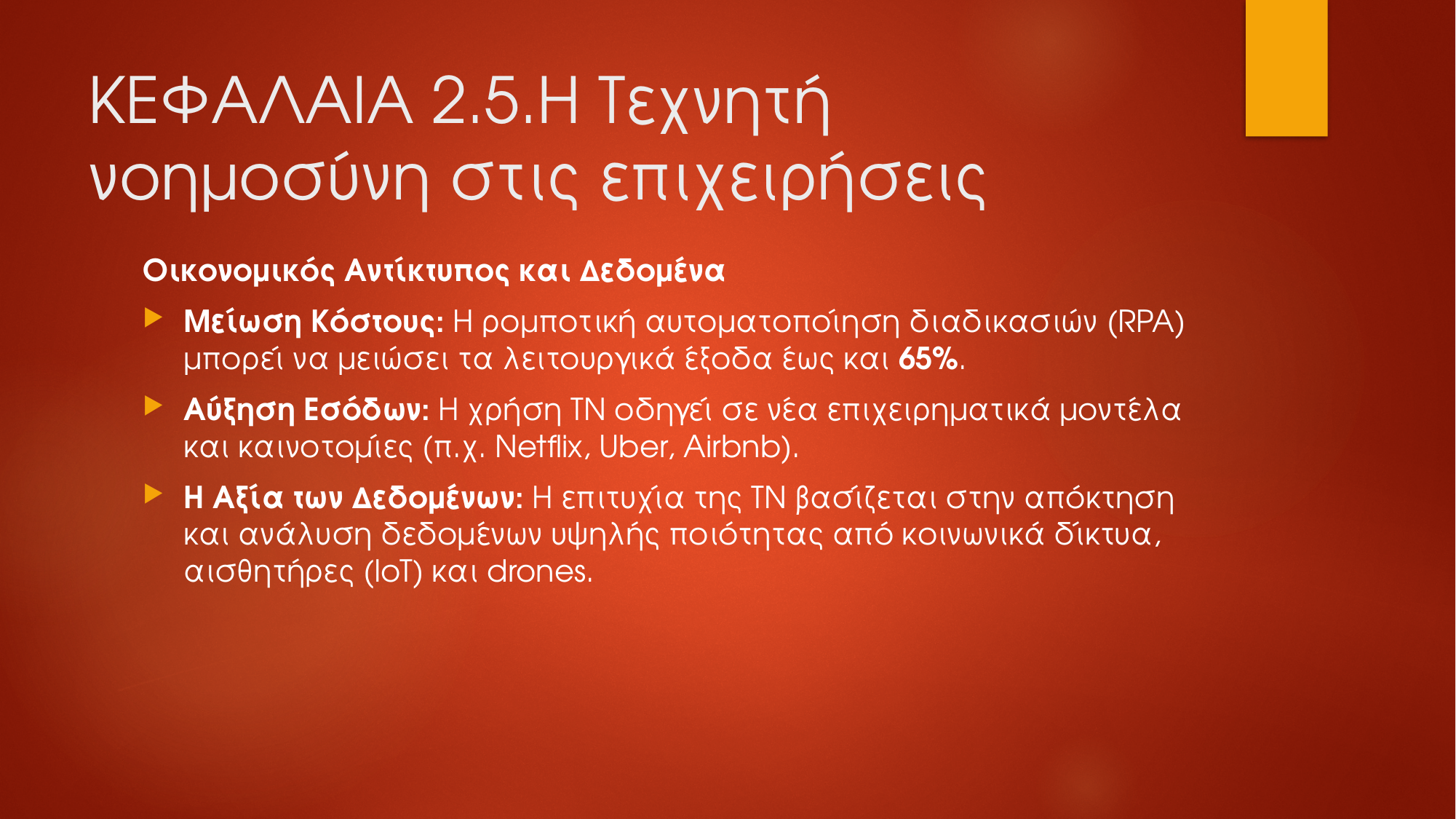

# ΚΕΦΑΛΑΙΑ 2.5.Η Τεχνητή νοημοσύνη στις επιχειρήσεις
Οικονομικός Αντίκτυπος και Δεδομένα
Μείωση Κόστους: Η ρομποτική αυτοματοποίηση διαδικασιών (RPA) μπορεί να μειώσει τα λειτουργικά έξοδα έως και 65%.
Αύξηση Εσόδων: Η χρήση ΤΝ οδηγεί σε νέα επιχειρηματικά μοντέλα και καινοτομίες (π.χ. Netflix, Uber, Airbnb).
Η Αξία των Δεδομένων: Η επιτυχία της ΤΝ βασίζεται στην απόκτηση και ανάλυση δεδομένων υψηλής ποιότητας από κοινωνικά δίκτυα, αισθητήρες (IoT) και drones.